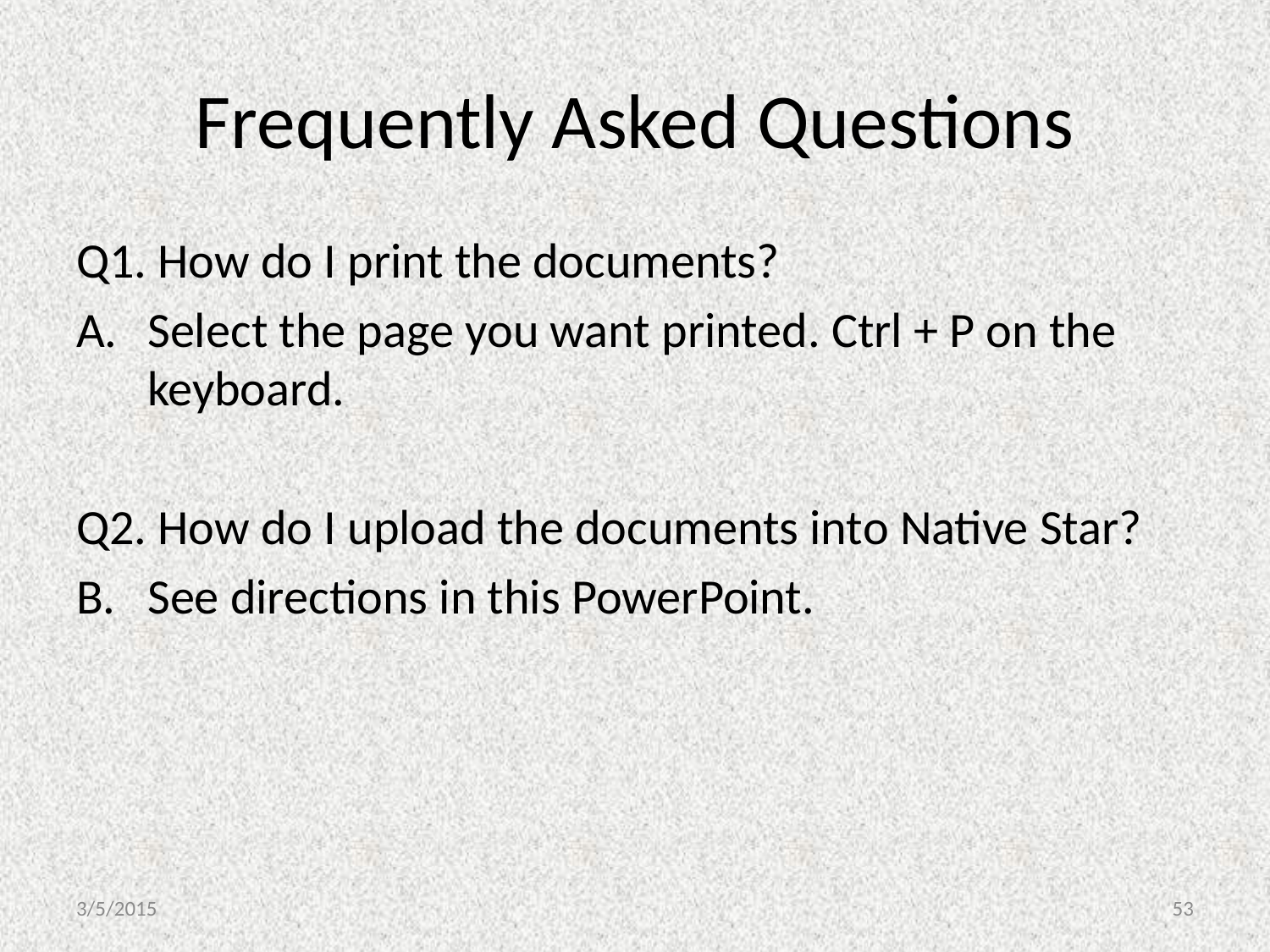

# Frequently Asked Questions
Q1. How do I print the documents?
Select the page you want printed. Ctrl + P on the keyboard.

Q2. How do I upload the documents into Native Star?
See directions in this PowerPoint.

3/5/2015
53